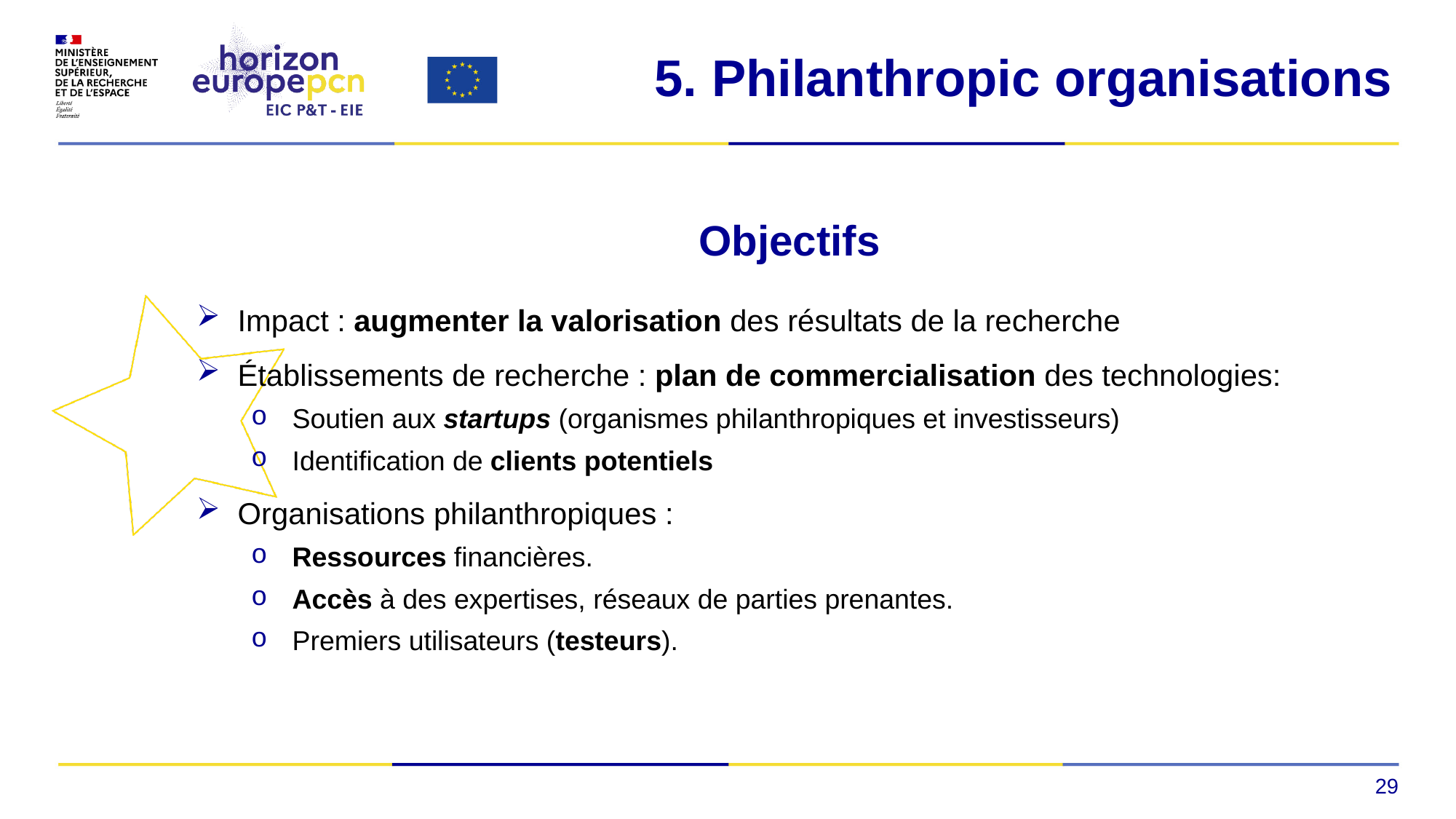

5. Philanthropic organisations
Objectifs
Impact : augmenter la valorisation des résultats de la recherche
Établissements de recherche : plan de commercialisation des technologies:
Soutien aux startups (organismes philanthropiques et investisseurs)
Identification de clients potentiels
Organisations philanthropiques :
Ressources financières.
Accès à des expertises, réseaux de parties prenantes.
Premiers utilisateurs (testeurs).